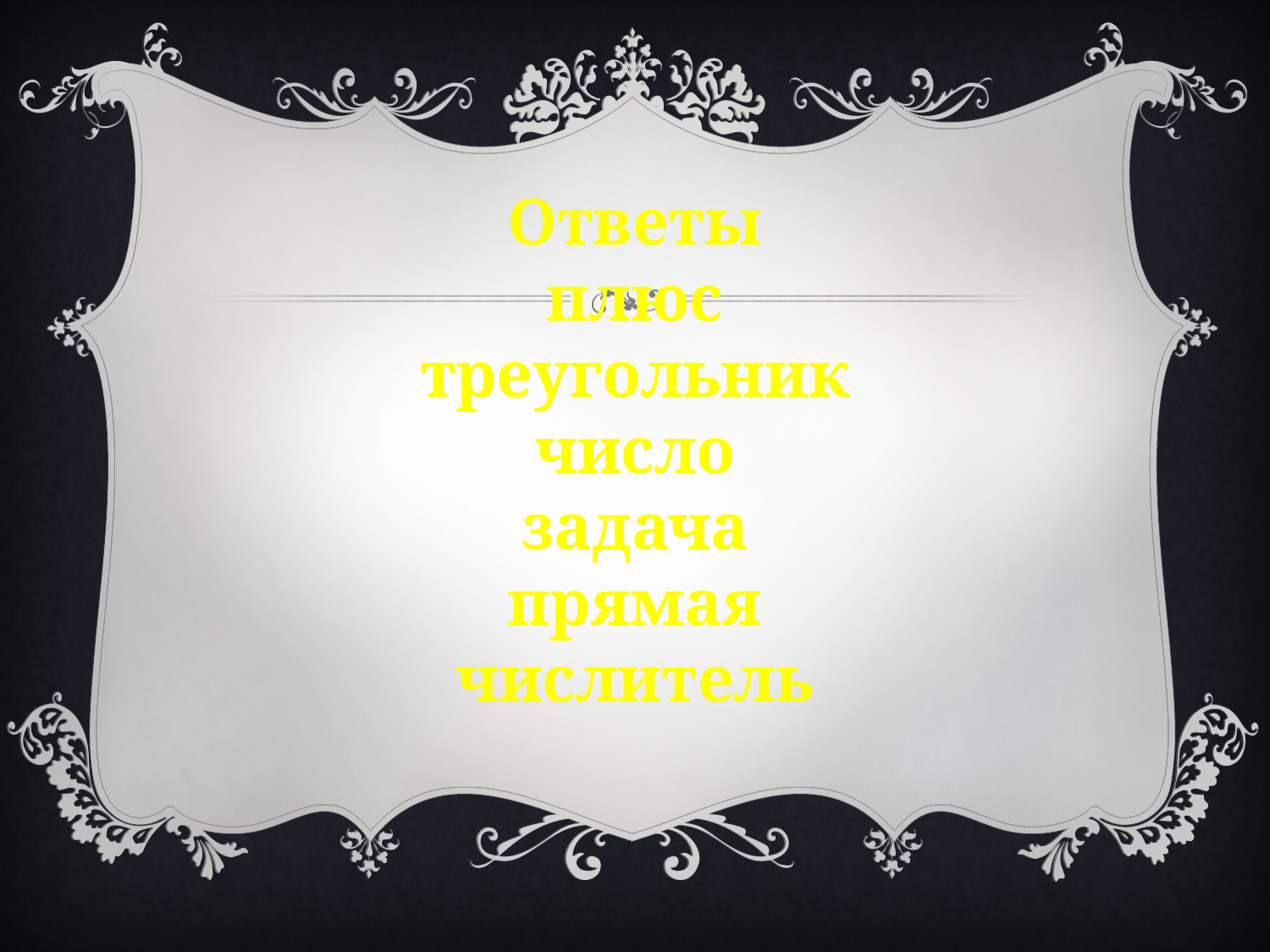

# Ответы плюс треугольник число задача прямая числитель